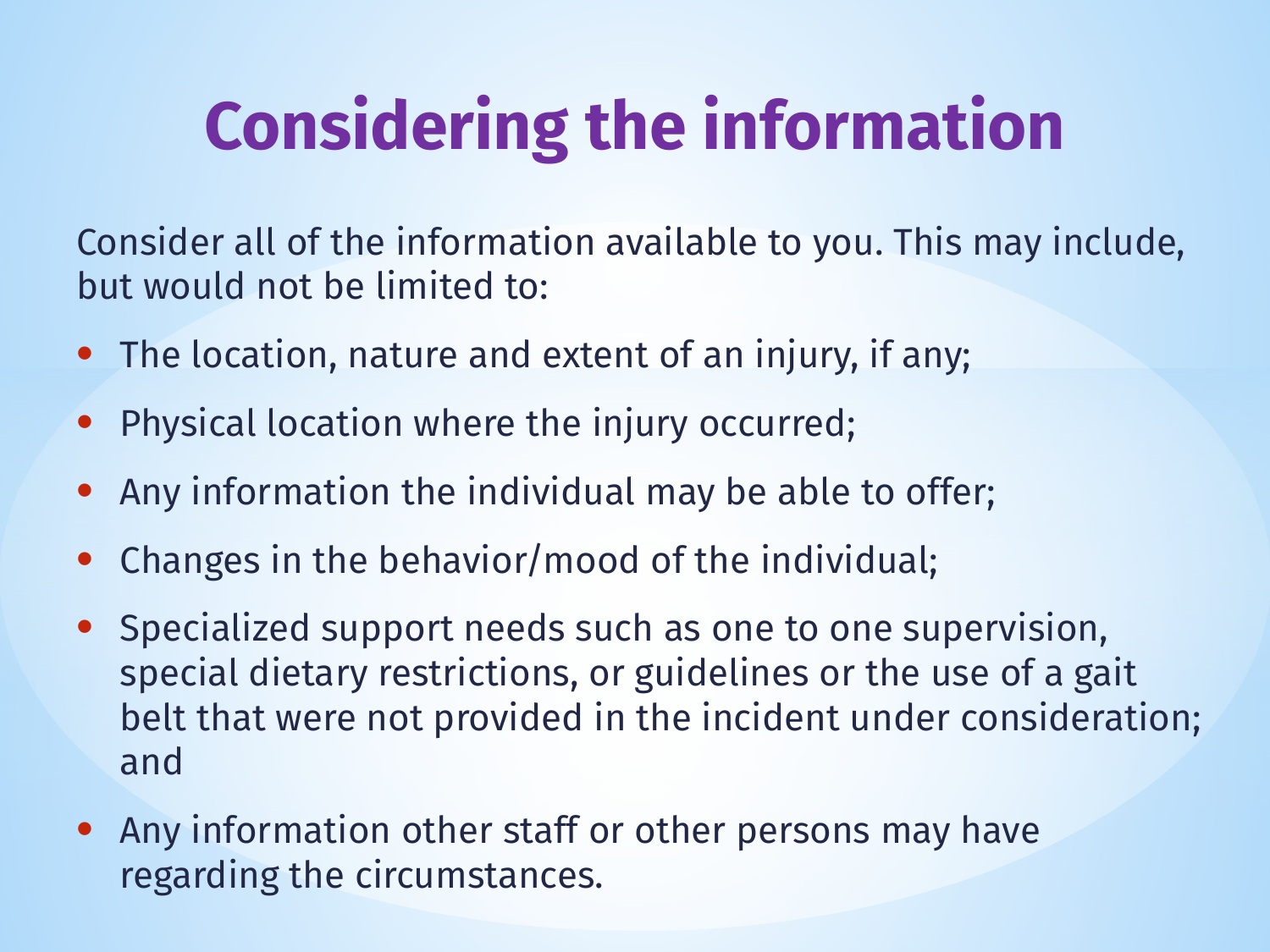

# Considering the information
Consider all of the information available to you. This may include, but would not be limited to:
The location, nature and extent of an injury, if any;
Physical location where the injury occurred;
Any information the individual may be able to offer;
Changes in the behavior/mood of the individual;
Specialized support needs such as one to one supervision, special dietary restrictions, or guidelines or the use of a gait belt that were not provided in the incident under consideration; and
Any information other staff or other persons may have regarding the circumstances.